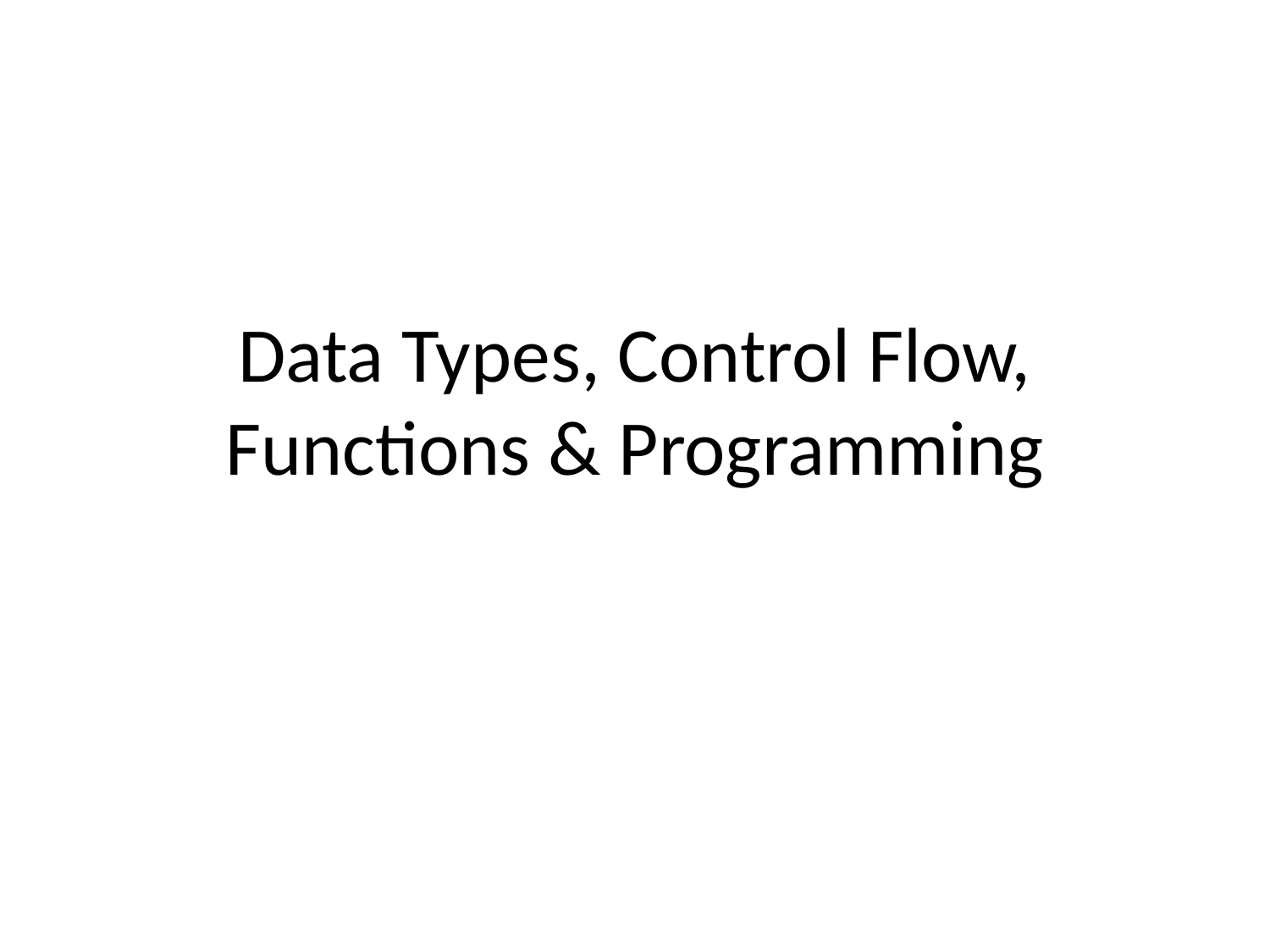

# Data Types, Control Flow, Functions & Programming